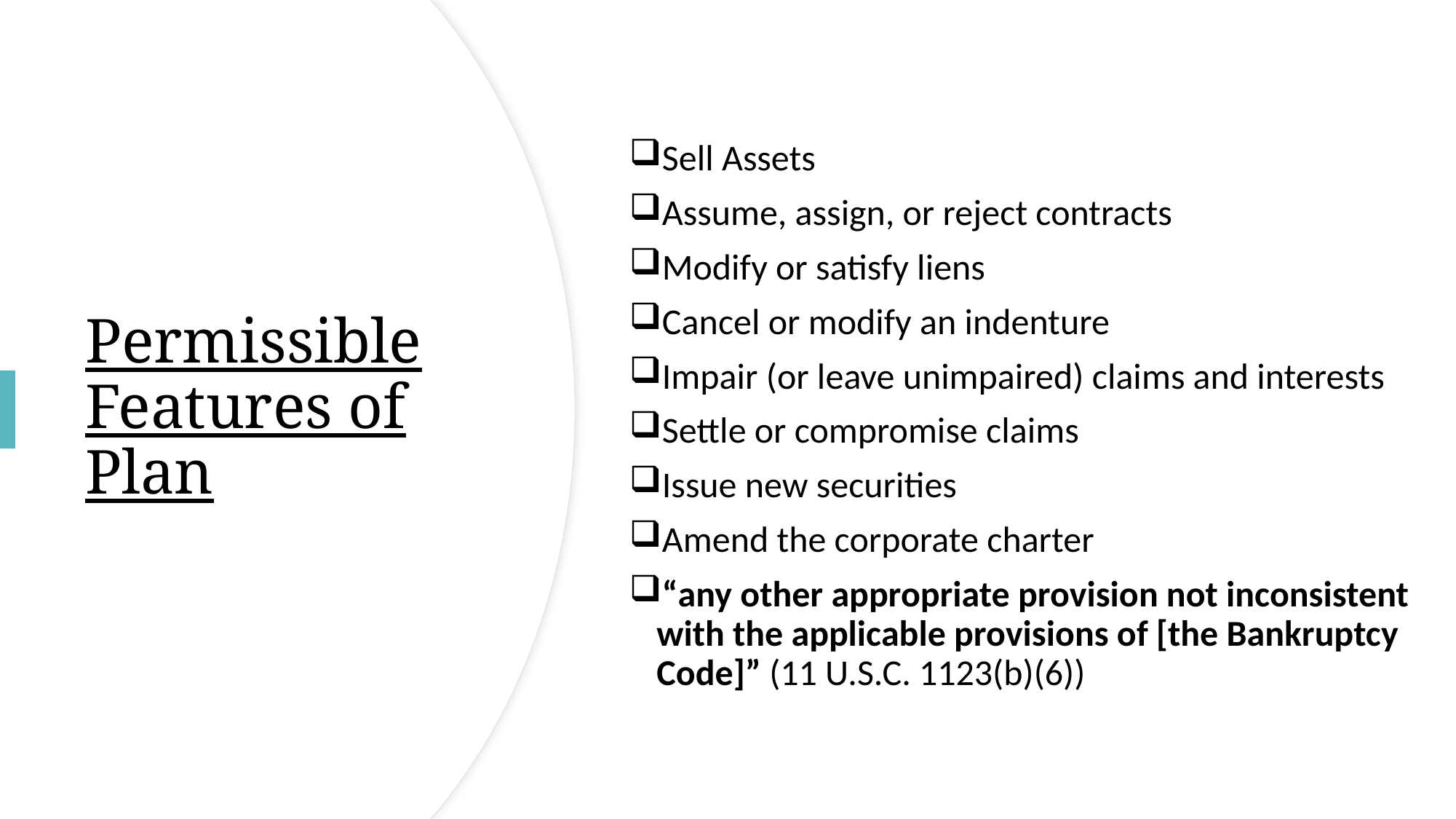

Sell Assets
Assume, assign, or reject contracts
Modify or satisfy liens
Cancel or modify an indenture
Impair (or leave unimpaired) claims and interests
Settle or compromise claims
Issue new securities
Amend the corporate charter
“any other appropriate provision not inconsistent with the applicable provisions of [the Bankruptcy Code]” (11 U.S.C. 1123(b)(6))
# Permissible Features of Plan